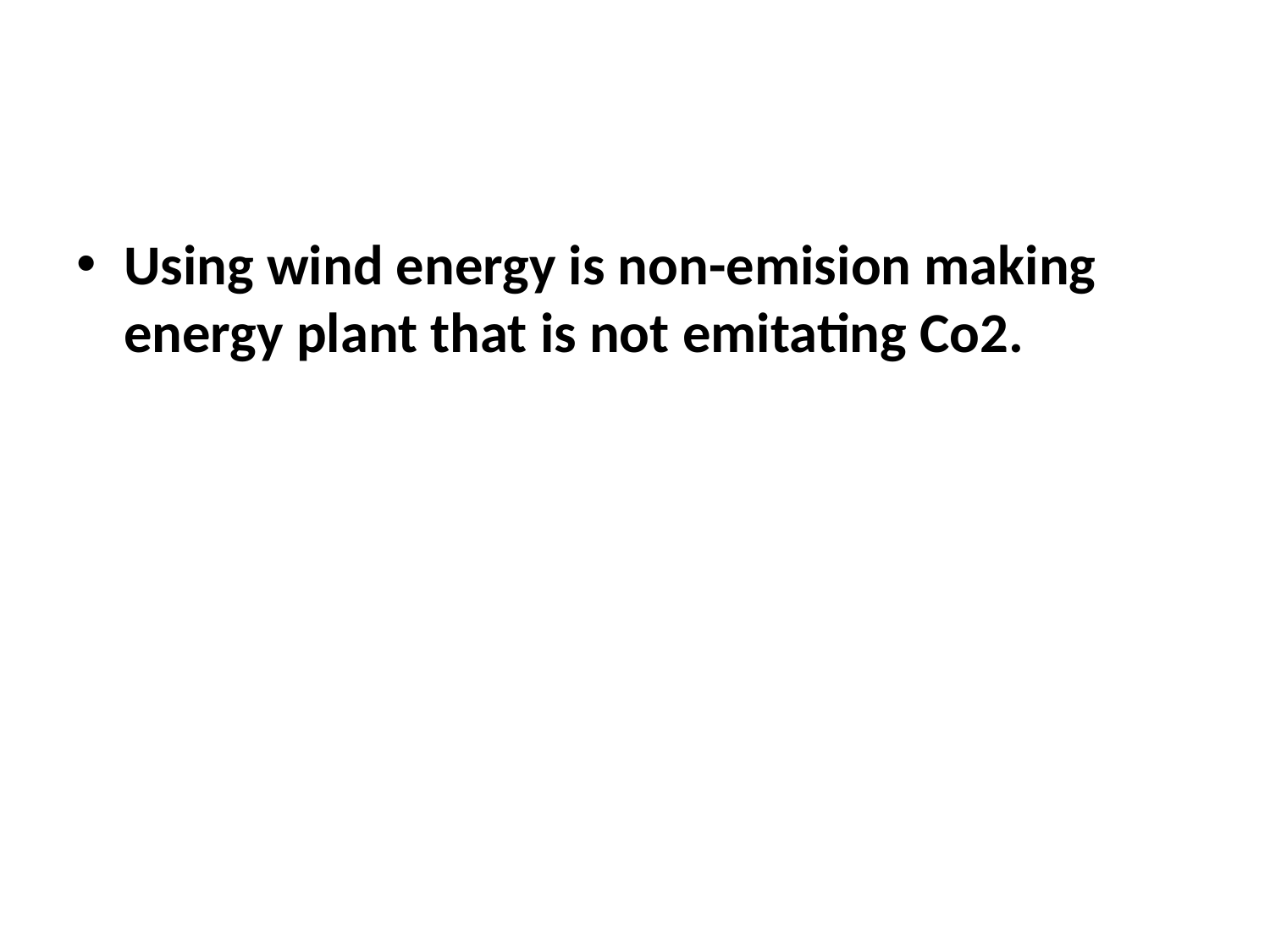

#
Using wind energy is non-emision making energy plant that is not emitating Co2.